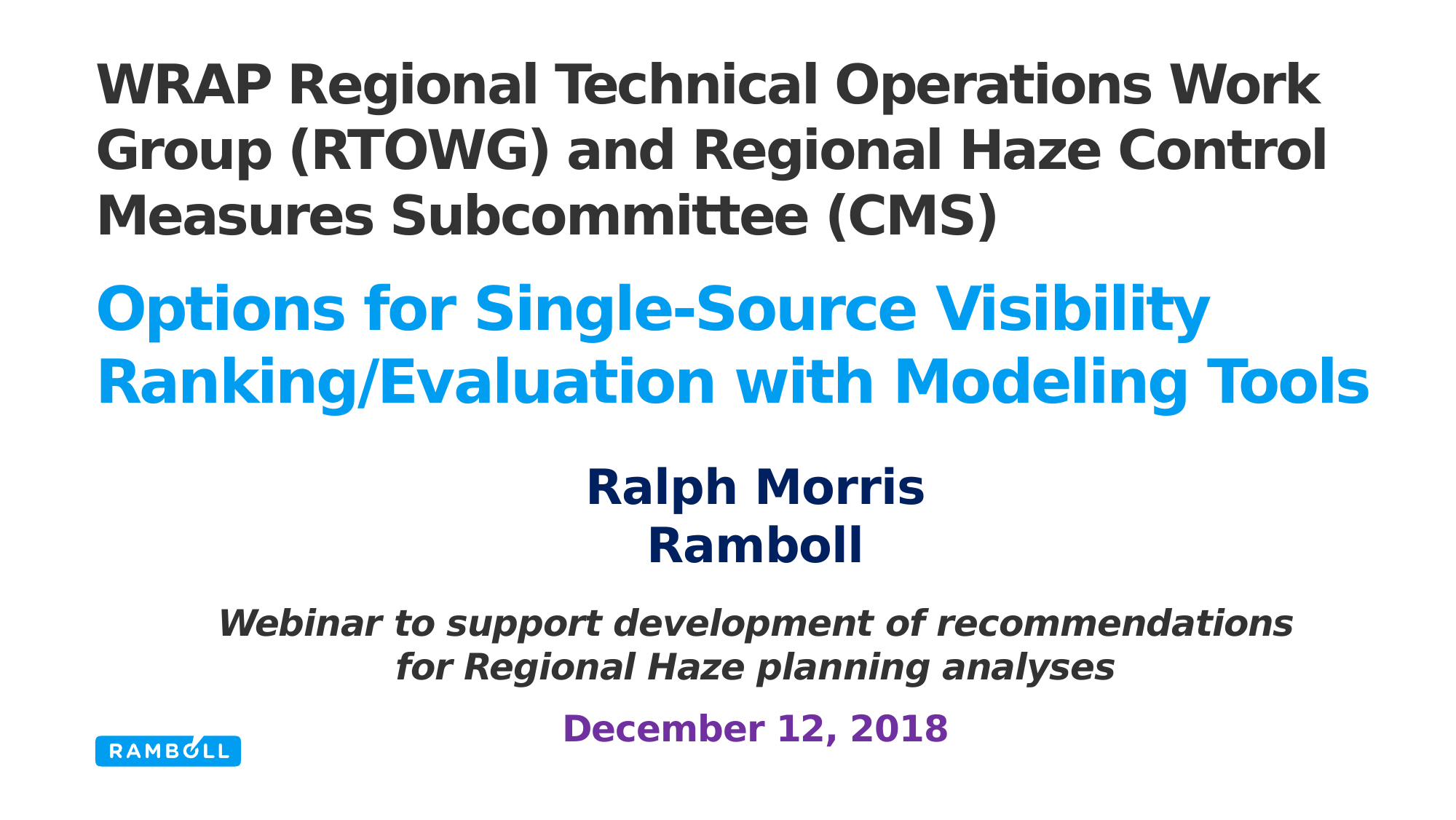

# WRAP Regional Technical Operations Work Group (RTOWG) and Regional Haze Control Measures Subcommittee (CMS)
Options for Single-Source Visibility Ranking/Evaluation with Modeling Tools
Ralph Morris
Ramboll
Webinar to support development of recommendations for Regional Haze planning analyses
December 12, 2018